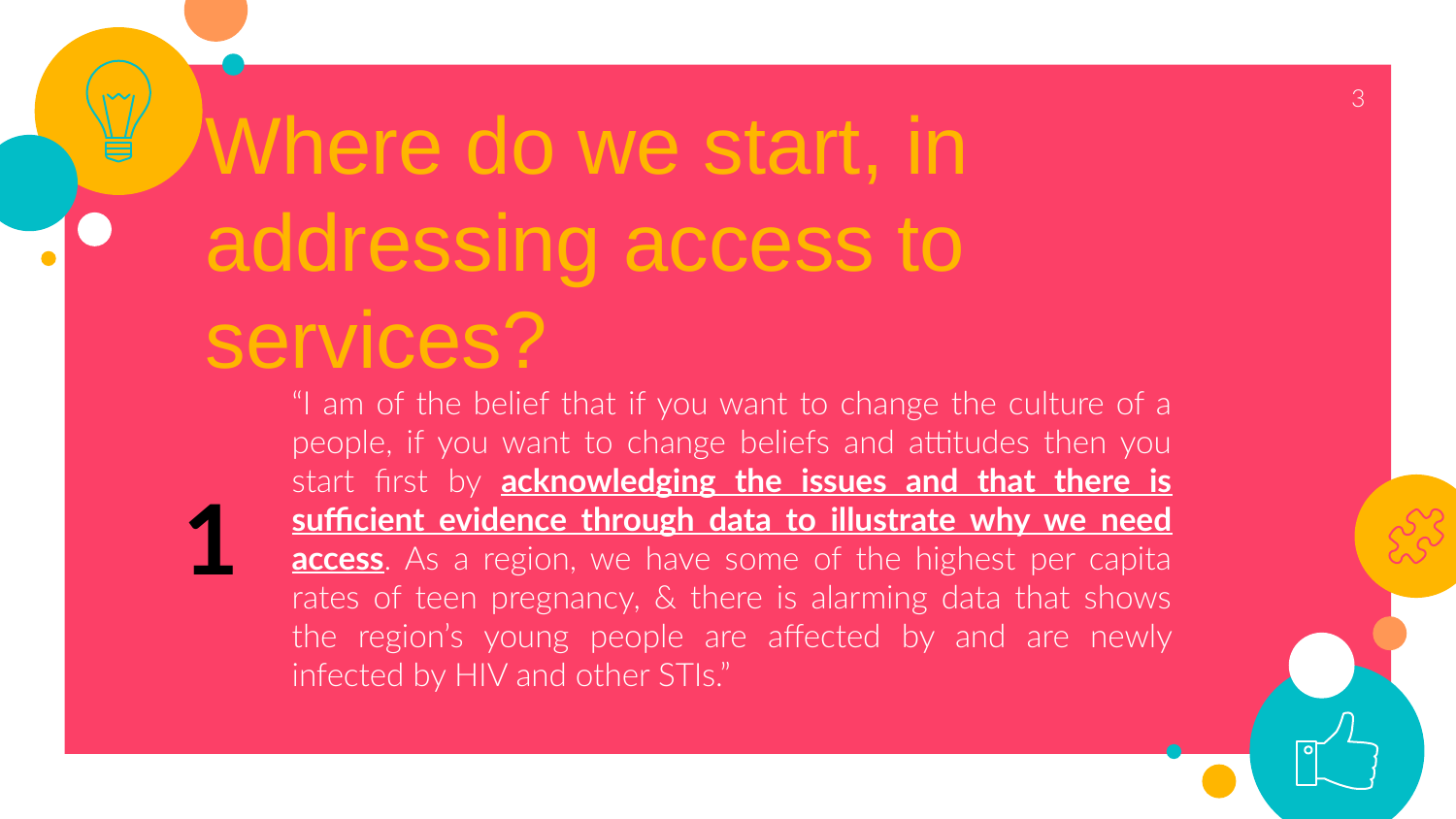

3
Where do we start, in addressing access to services?
“I am of the belief that if you want to change the culture of a people, if you want to change beliefs and attitudes then you start first by acknowledging the issues and that there is sufficient evidence through data to illustrate why we need access. As a region, we have some of the highest per capita rates of teen pregnancy, & there is alarming data that shows the region’s young people are affected by and are newly infected by HIV and other STIs.”
1